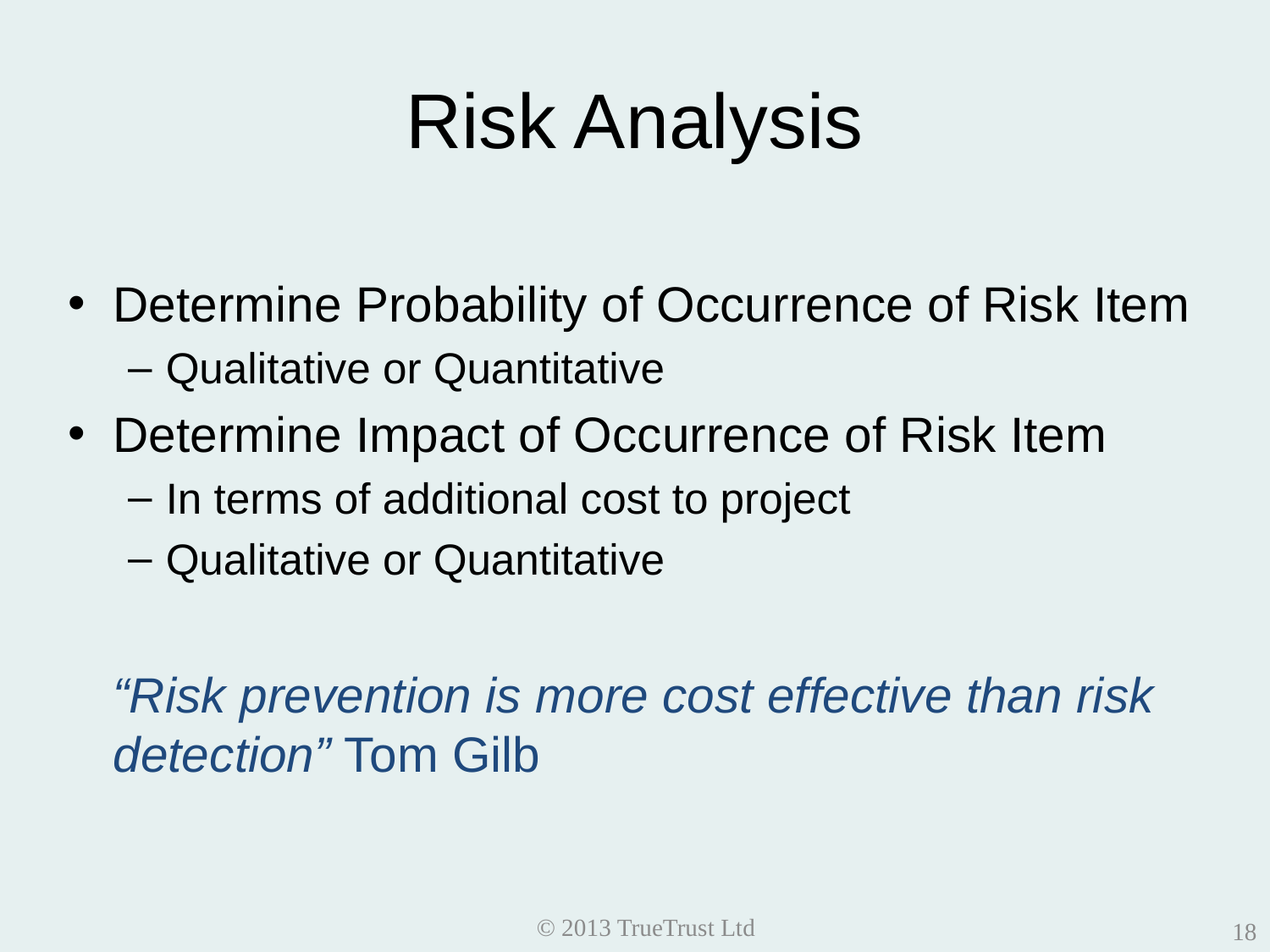

# Risk Analysis
Determine Probability of Occurrence of Risk Item
Qualitative or Quantitative
Determine Impact of Occurrence of Risk Item
In terms of additional cost to project
Qualitative or Quantitative

	“Risk prevention is more cost effective than risk detection” Tom Gilb
© 2013 TrueTrust Ltd
18